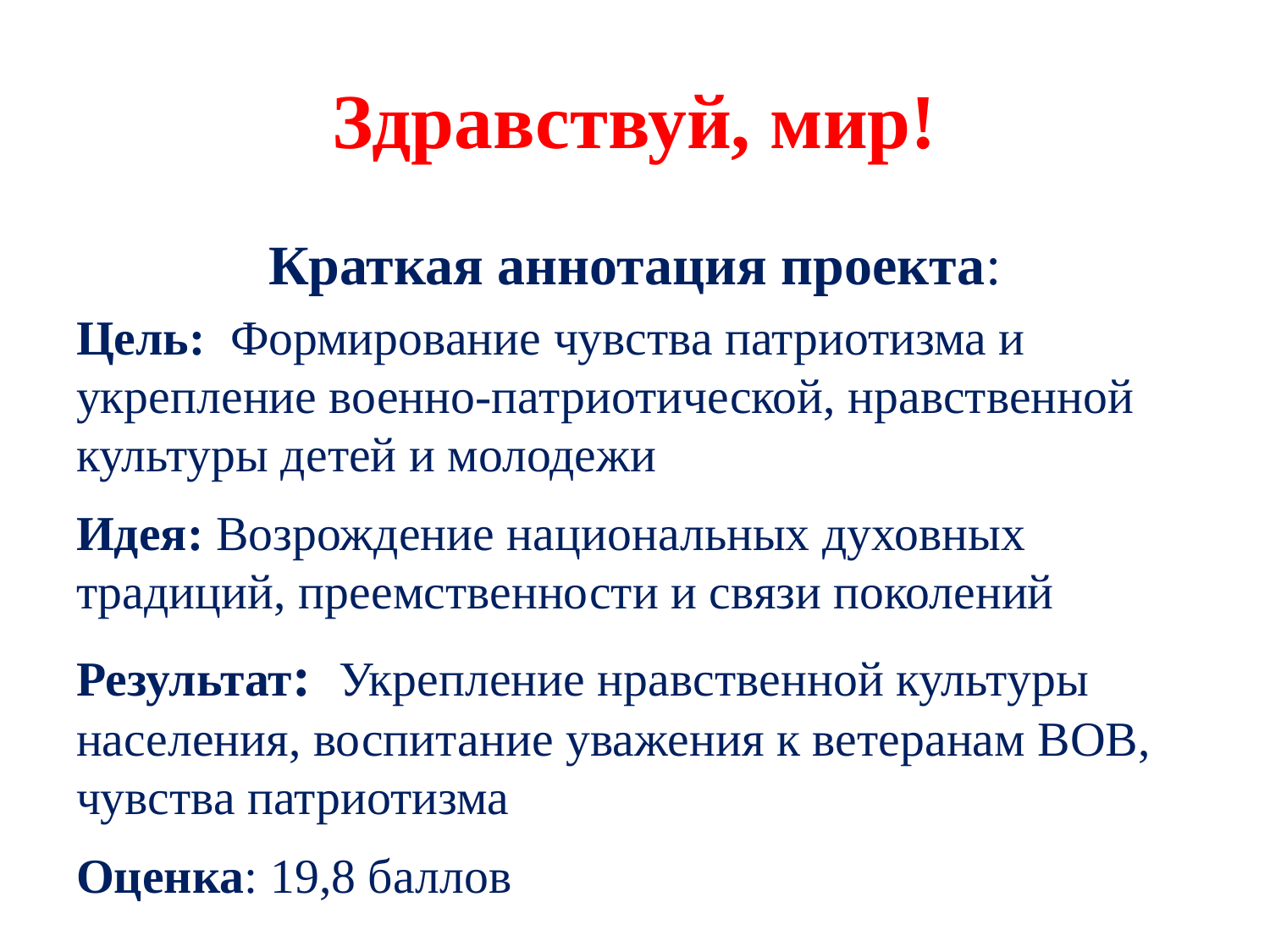

# Здравствуй, мир!
Краткая аннотация проекта:
Цель:  Формирование чувства патриотизма и укрепление военно-патриотической, нравственной культуры детей и молодежи
Идея: Возрождение национальных духовных традиций, преемственности и связи поколений
Результат:  Укрепление нравственной культуры населения, воспитание уважения к ветеранам ВОВ, чувства патриотизма
Оценка: 19,8 баллов